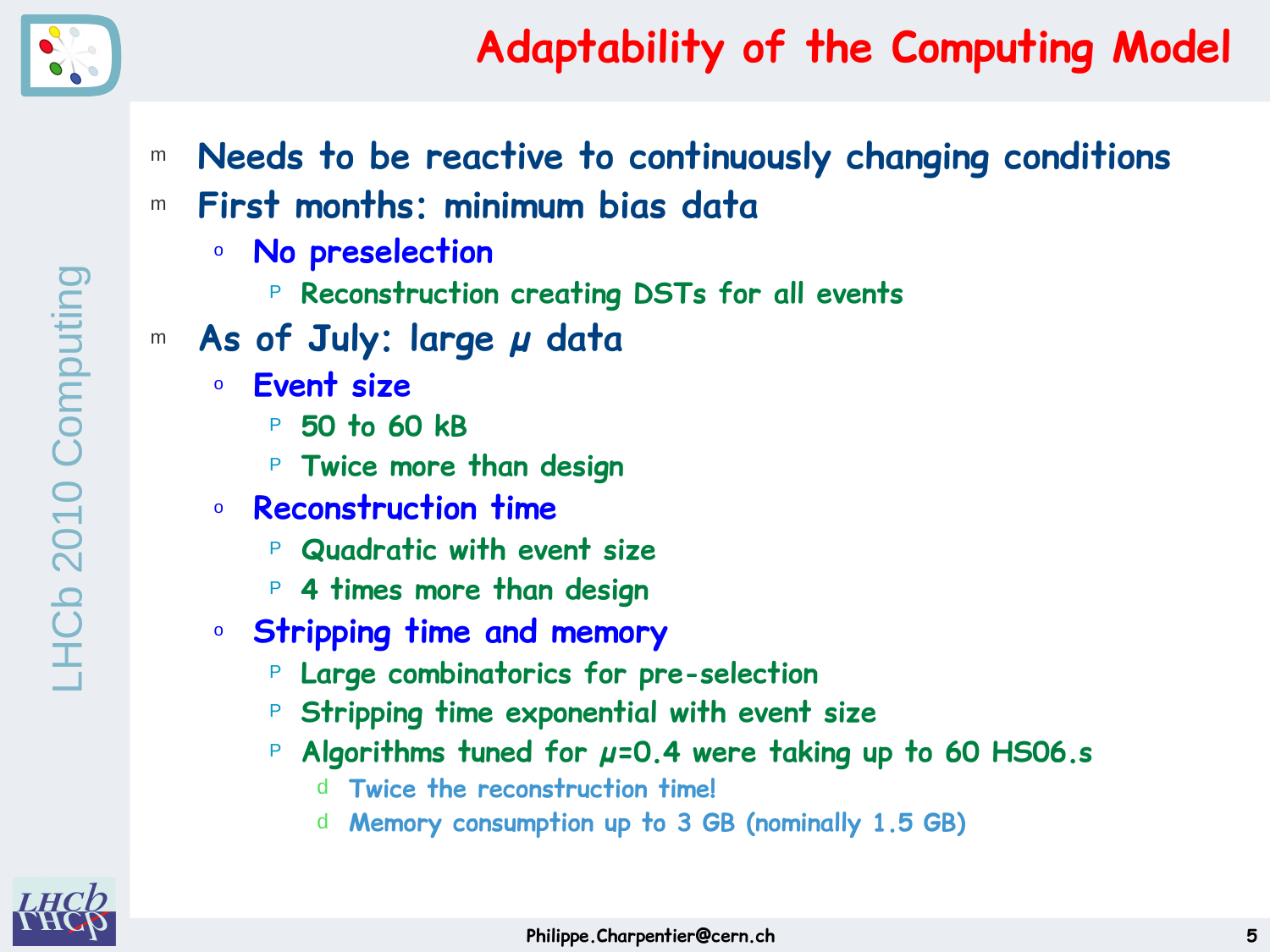

# Adaptability of the Computing Model
Needs to be reactive to continuously changing conditions
First months: minimum bias data
No preselection
Reconstruction creating DSTs for all events
As of July: large µ data
Event size
50 to 60 kB
Twice more than design
Reconstruction time
Quadratic with event size
4 times more than design
Stripping time and memory
Large combinatorics for pre-selection
Stripping time exponential with event size
Algorithms tuned for µ=0.4 were taking up to 60 HS06.s
Twice the reconstruction time!
Memory consumption up to 3 GB (nominally 1.5 GB)

Philippe.Charpentier@cern.ch
5